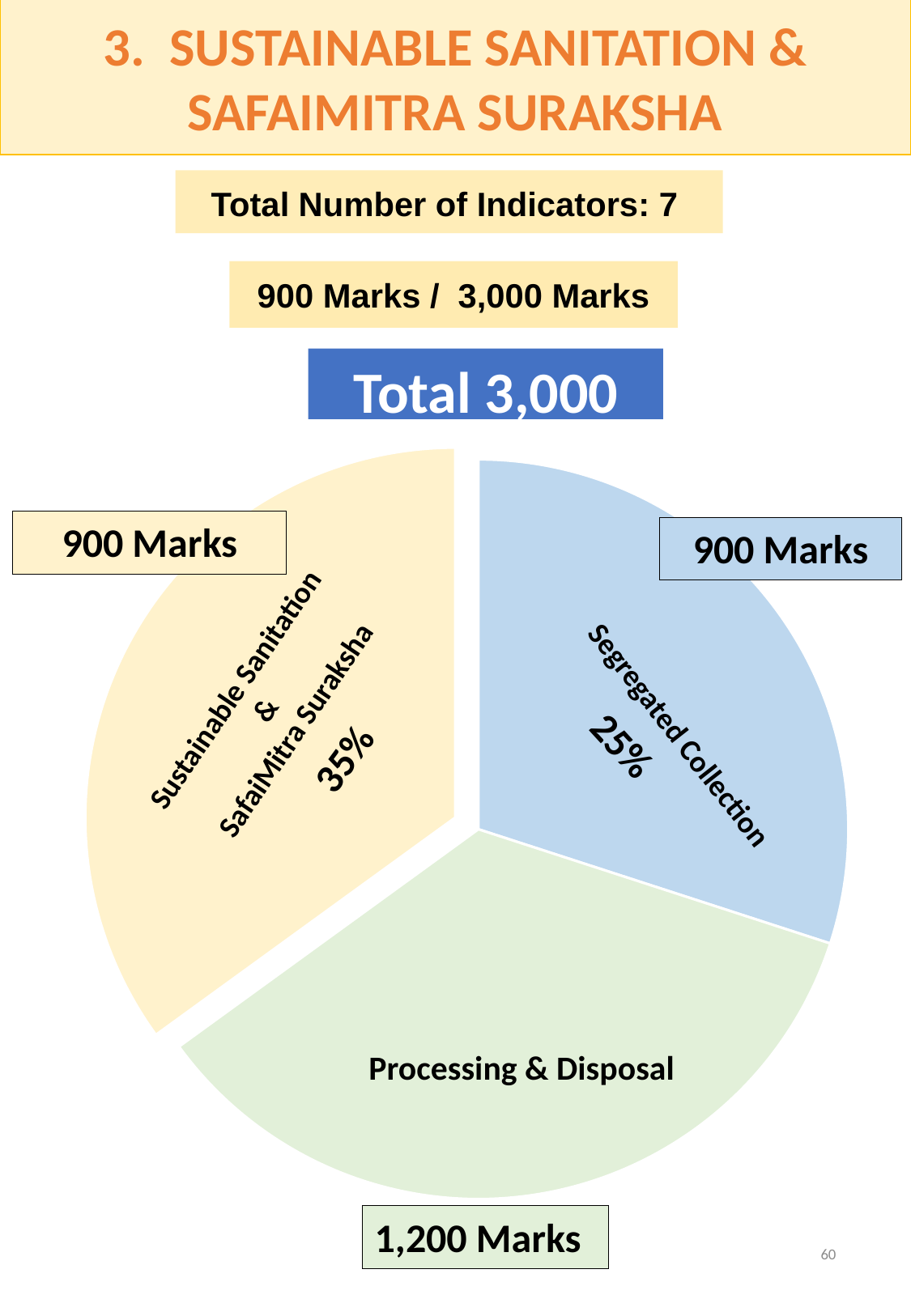

3.  SUSTAINABLE SANITATION & SAFAIMITRA SURAKSHA
Total Number of Indicators: 7
900 Marks /  3,000 Marks
Total 3,000 Marks

### Chart

| Category |  |  |
|---|---|---|
| Segregated Collection & Transportation | 0.3 | 720.0 |
| Processing & Disposal | 0.35 | 840.0 |
| Sustainable Sanitation | 0.35 | 840.0 |
900 Marks
900 Marks
1,200 Marks
10%
Sustainable Sanitation
&
SafaiMitra Suraksha
Segregated Collection
30%
25%
35%
Processing & Disposal
60